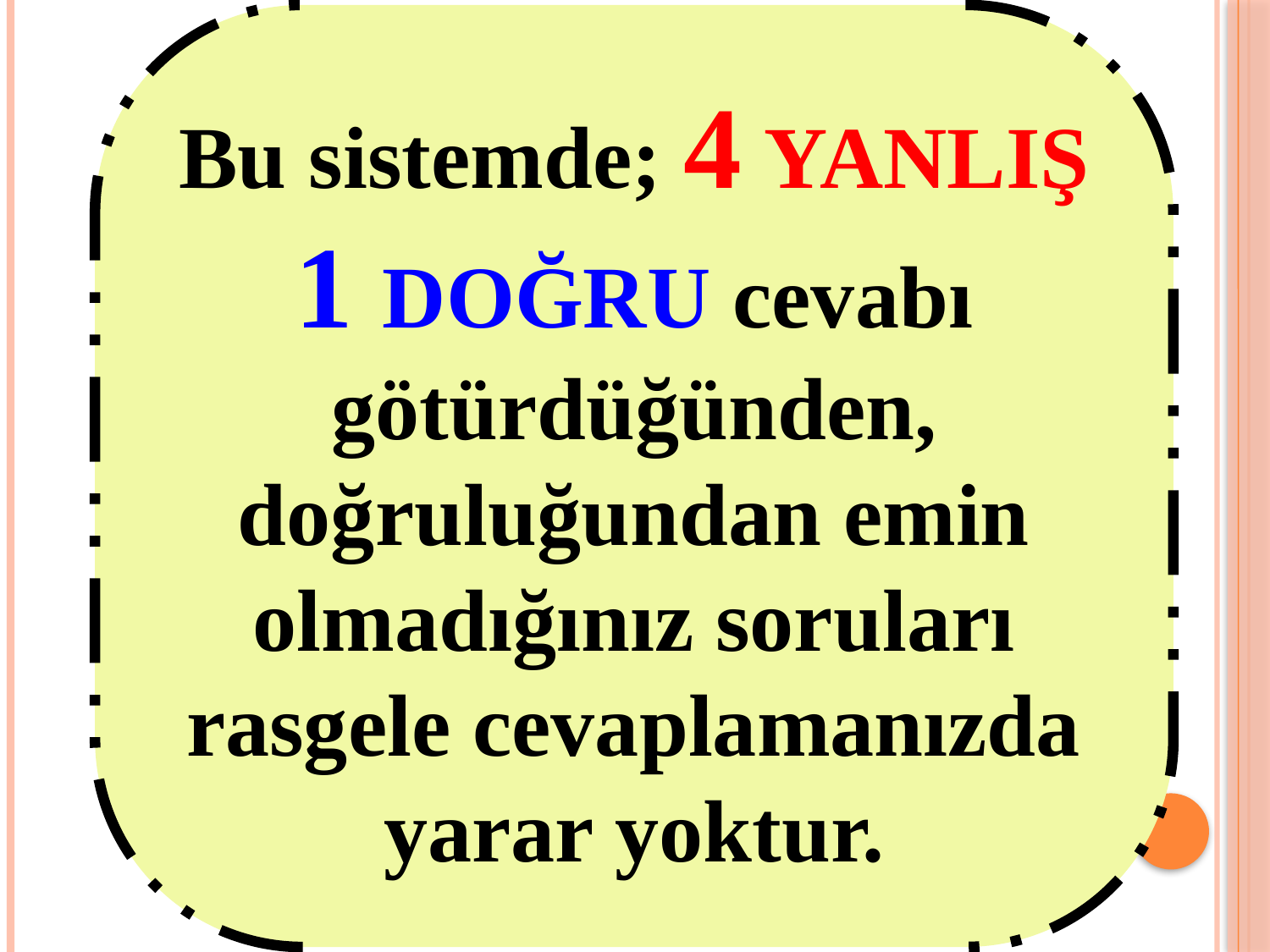

Bu sistemde; 4 YANLIŞ
1 DOĞRU cevabı götürdüğünden, doğruluğundan emin olmadığınız soruları rasgele cevaplamanızda yarar yoktur.